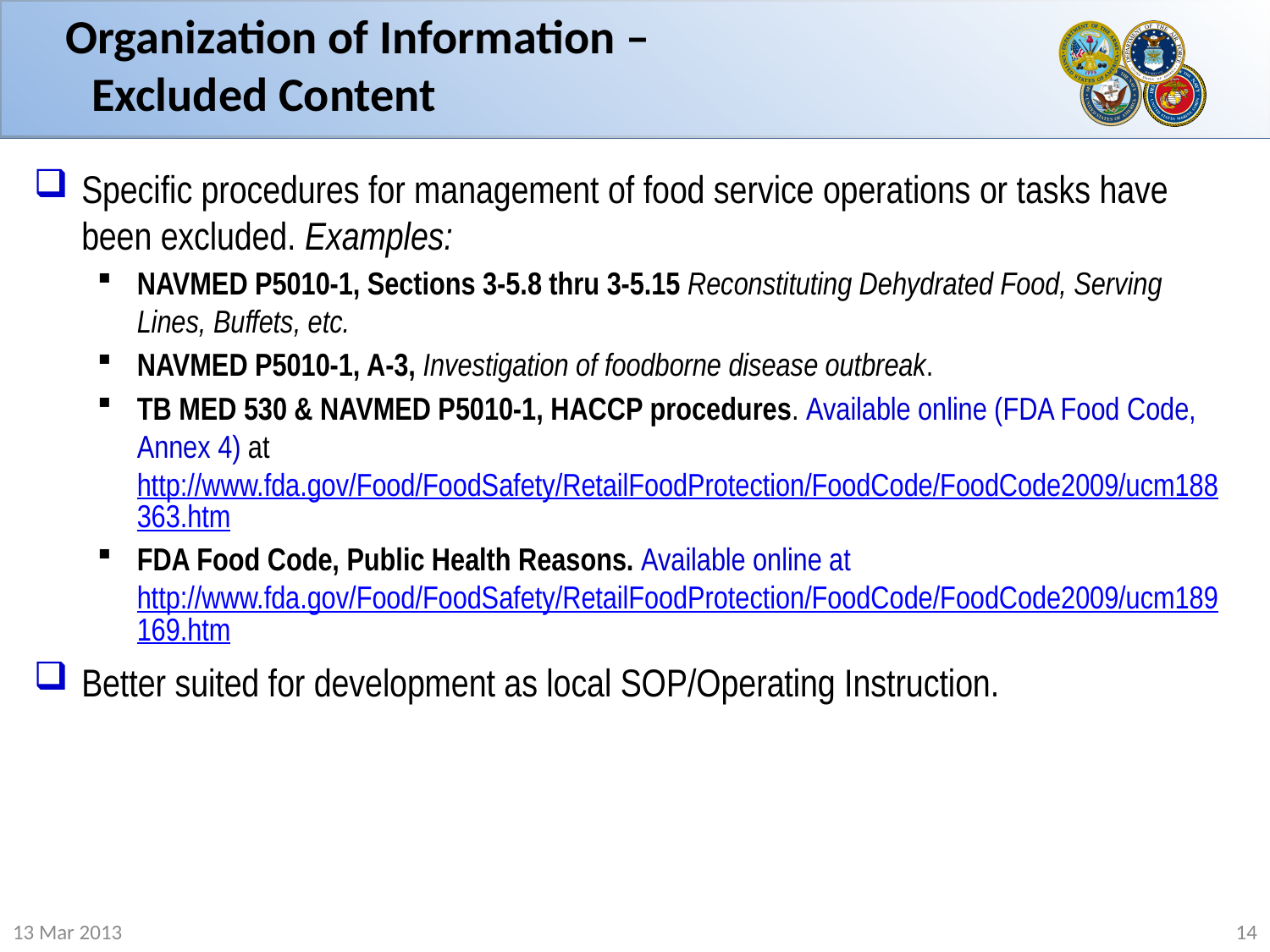

# Organization of Information – Excluded Content
Specific procedures for management of food service operations or tasks have been excluded. Examples:
NAVMED P5010-1, Sections 3-5.8 thru 3-5.15 Reconstituting Dehydrated Food, Serving Lines, Buffets, etc.
NAVMED P5010-1, A-3, Investigation of foodborne disease outbreak.
TB MED 530 & NAVMED P5010-1, HACCP procedures. Available online (FDA Food Code, Annex 4) at  http://www.fda.gov/Food/FoodSafety/RetailFoodProtection/FoodCode/FoodCode2009/ucm188363.htm
FDA Food Code, Public Health Reasons. Available online at http://www.fda.gov/Food/FoodSafety/RetailFoodProtection/FoodCode/FoodCode2009/ucm189169.htm
Better suited for development as local SOP/Operating Instruction.
13 Mar 2013
14